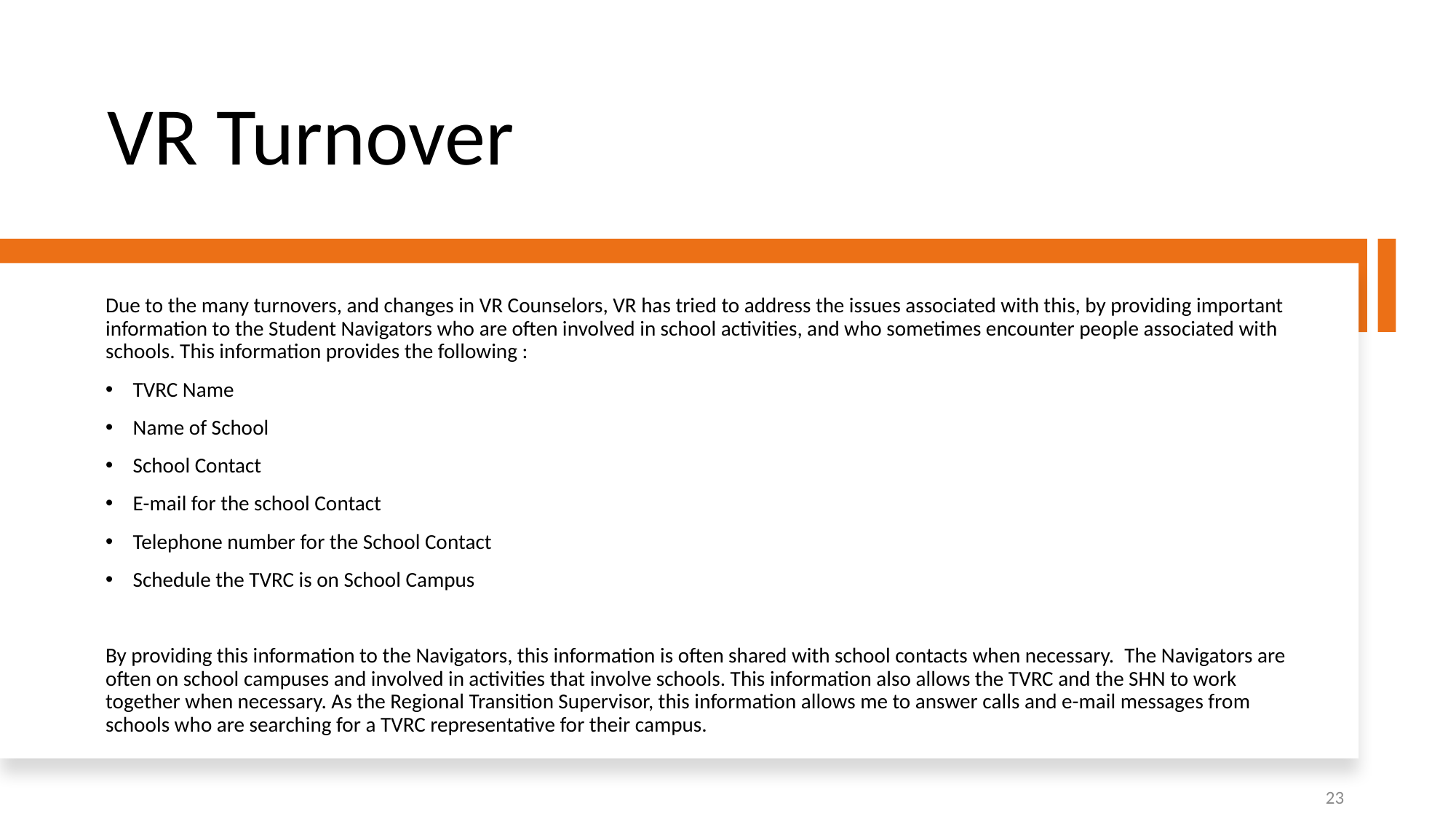

# VR Turnover

Due to the many turnovers, and changes in VR Counselors, VR has tried to address the issues associated with this, by providing important information to the Student Navigators who are often involved in school activities, and who sometimes encounter people associated with schools. This information provides the following :
TVRC Name
Name of School
School Contact
E-mail for the school Contact
Telephone number for the School Contact
Schedule the TVRC is on School Campus

By providing this information to the Navigators, this information is often shared with school contacts when necessary.  The Navigators are often on school campuses and involved in activities that involve schools. This information also allows the TVRC and the SHN to work together when necessary. As the Regional Transition Supervisor, this information allows me to answer calls and e-mail messages from schools who are searching for a TVRC representative for their campus.
23